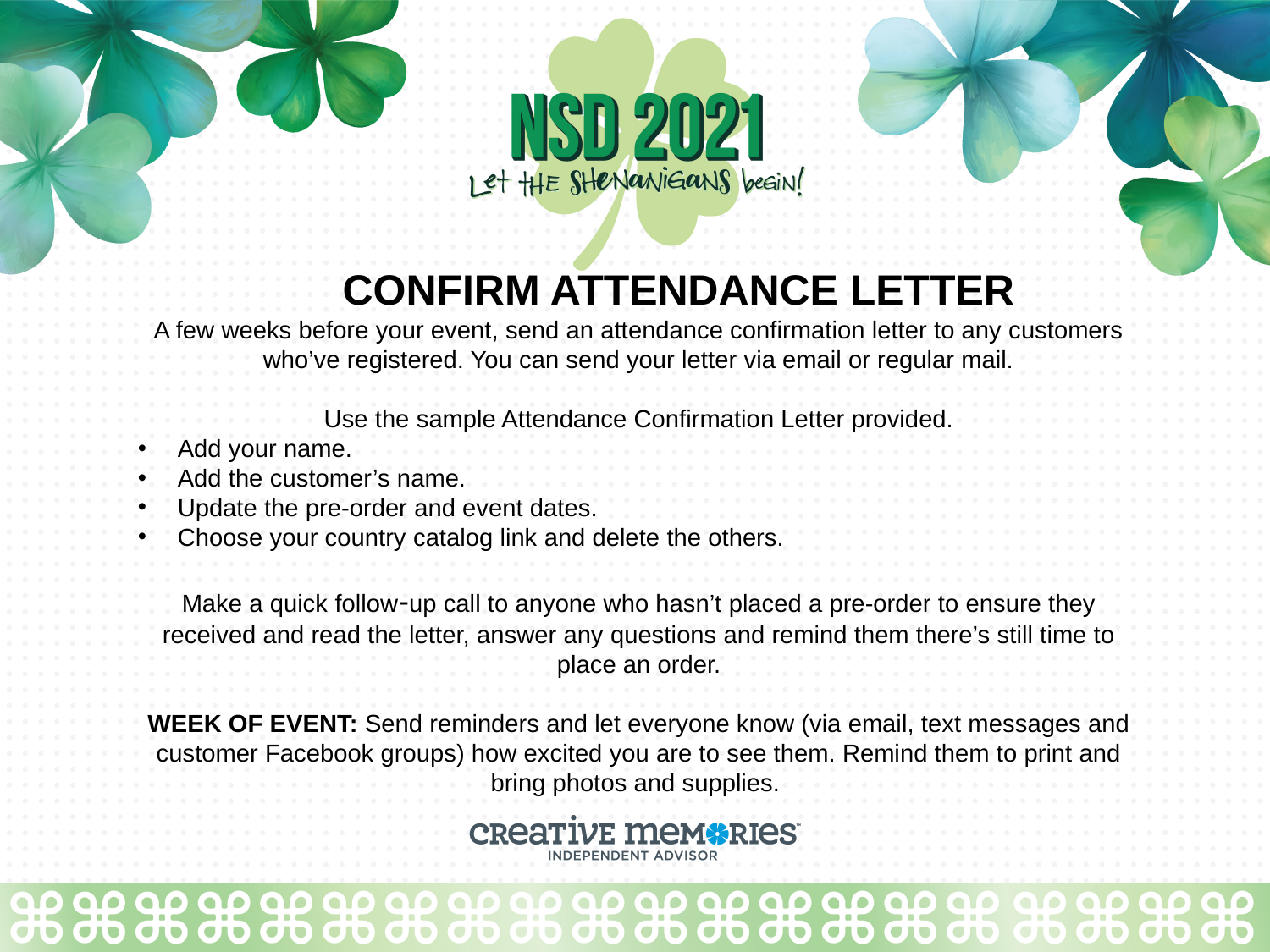

CONFIRM ATTENDANCE LETTER
A few weeks before your event, send an attendance confirmation letter to any customers who’ve registered. You can send your letter via email or regular mail.

Use the sample Attendance Confirmation Letter provided.
Add your name.
Add the customer’s name.
Update the pre-order and event dates.
Choose your country catalog link and delete the others.

Make a quick follow-up call to anyone who hasn’t placed a pre-order to ensure they received and read the letter, answer any questions and remind them there’s still time to place an order.

WEEK OF EVENT: Send reminders and let everyone know (via email, text messages and customer Facebook groups) how excited you are to see them. Remind them to print and bring photos and supplies.